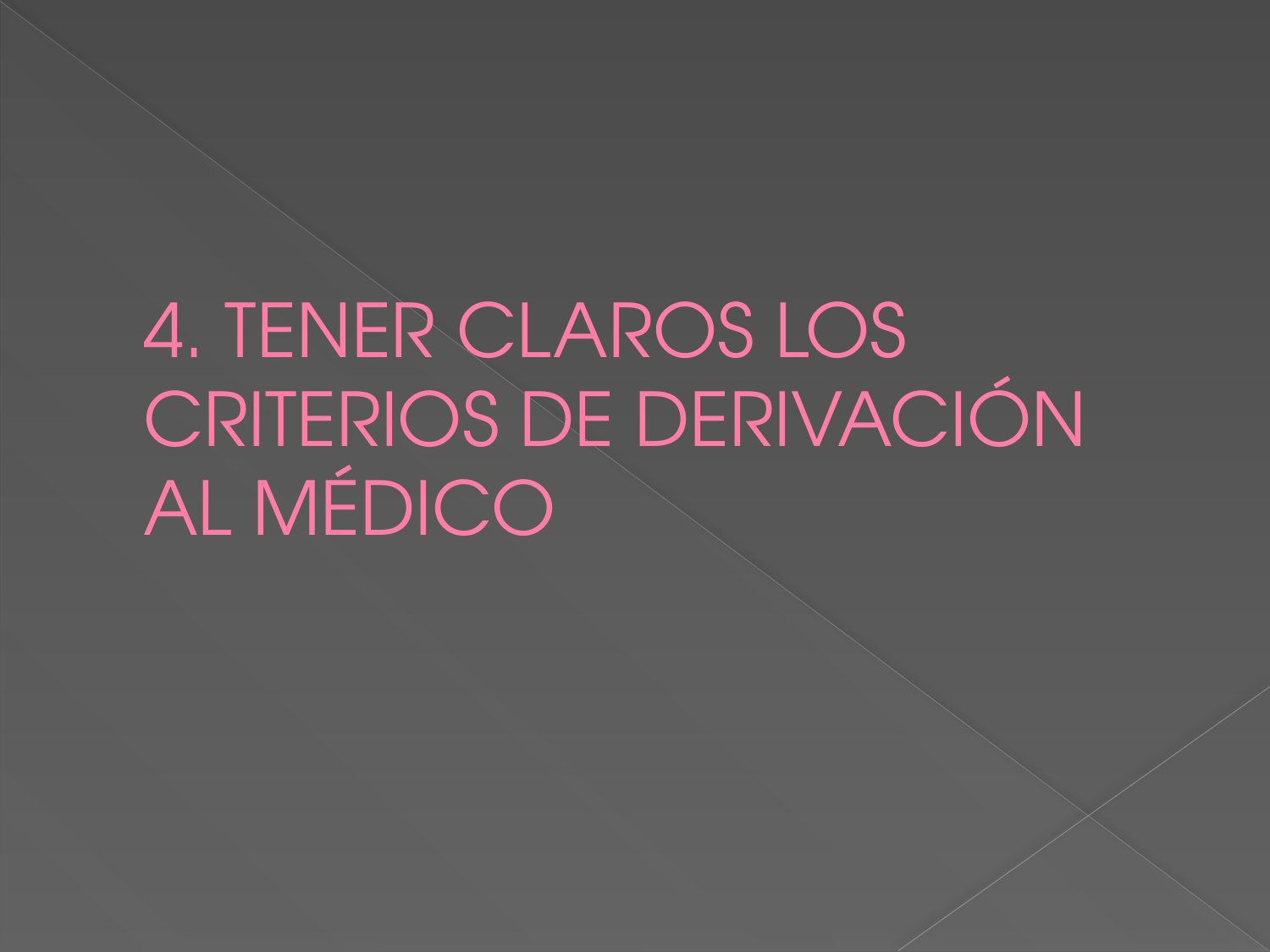

# 4. TENER CLAROS LOS CRITERIOS DE DERIVACIÓN AL MÉDICO